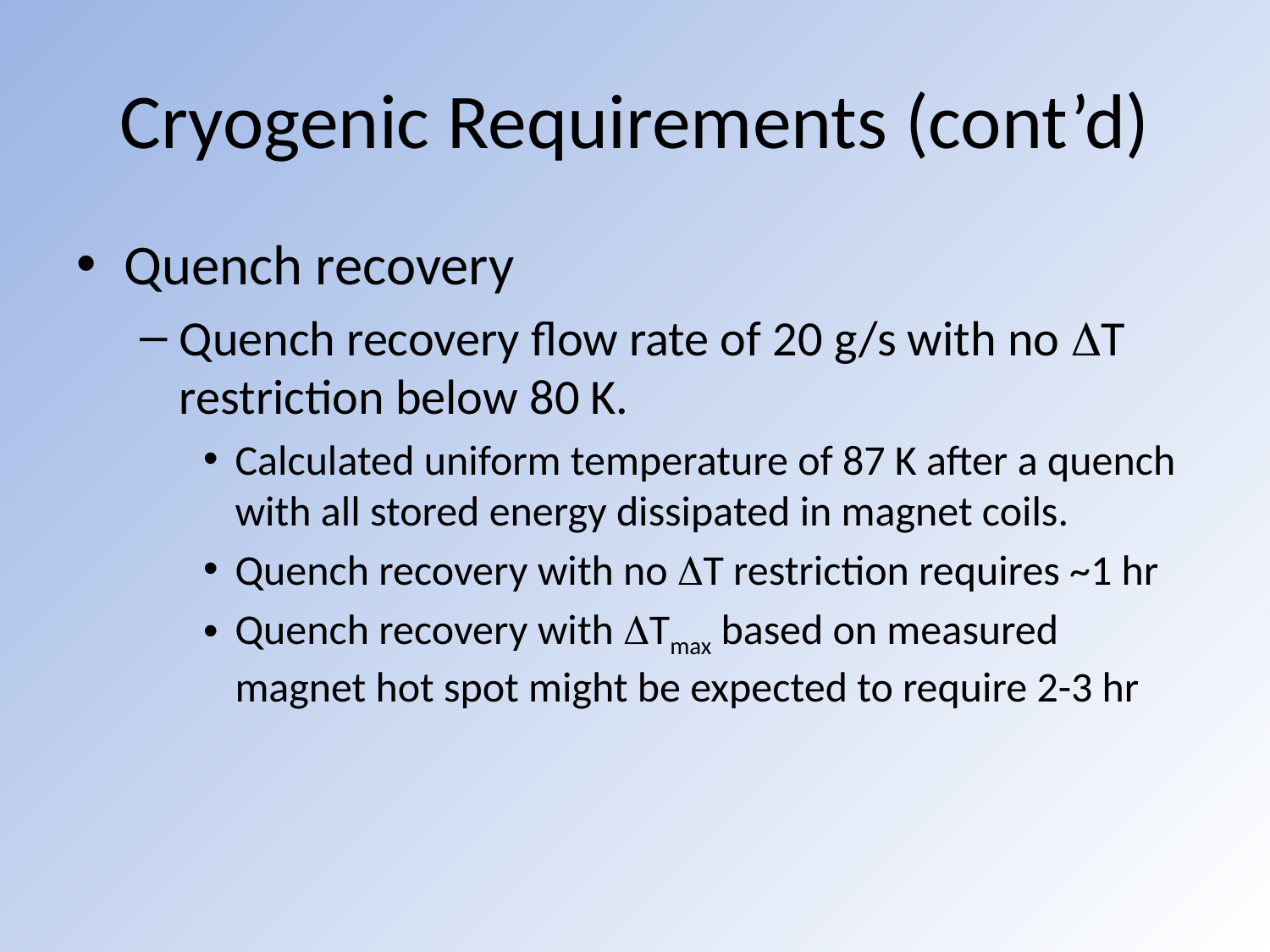

# Cryogenic Requirements (cont’d)
Quench recovery
Quench recovery flow rate of 20 g/s with no ΔT restriction below 80 K.
Calculated uniform temperature of 87 K after a quench with all stored energy dissipated in magnet coils.
Quench recovery with no ΔT restriction requires ~1 hr
Quench recovery with ΔTmax based on measured magnet hot spot might be expected to require 2-3 hr